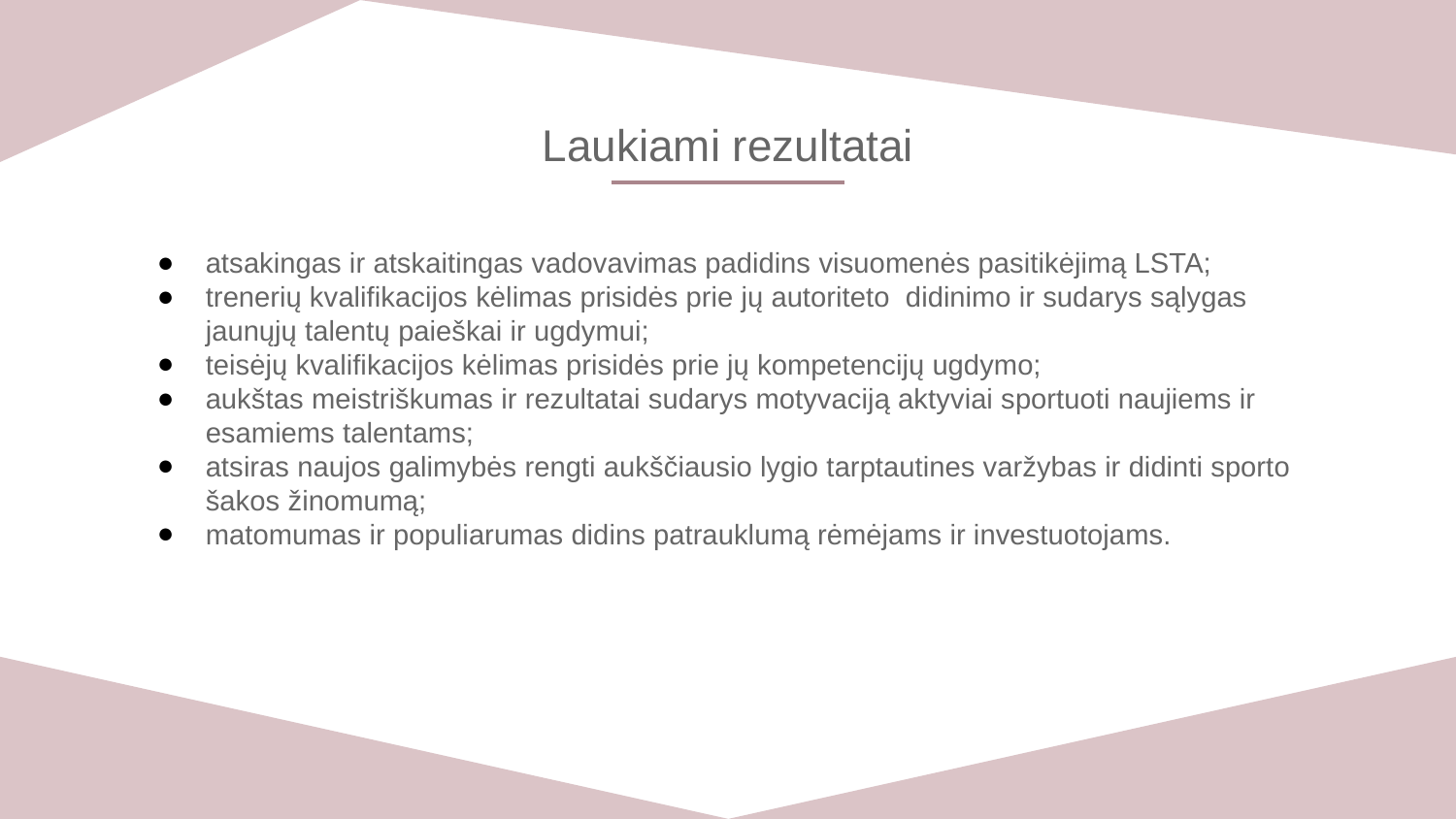

# Laukiami rezultatai

atsakingas ir atskaitingas vadovavimas padidins visuomenės pasitikėjimą LSTA;
trenerių kvalifikacijos kėlimas prisidės prie jų autoriteto  didinimo ir sudarys sąlygas jaunųjų talentų paieškai ir ugdymui;
teisėjų kvalifikacijos kėlimas prisidės prie jų kompetencijų ugdymo;
aukštas meistriškumas ir rezultatai sudarys motyvaciją aktyviai sportuoti naujiems ir esamiems talentams;
atsiras naujos galimybės rengti aukščiausio lygio tarptautines varžybas ir didinti sporto šakos žinomumą;
matomumas ir populiarumas didins patrauklumą rėmėjams ir investuotojams.